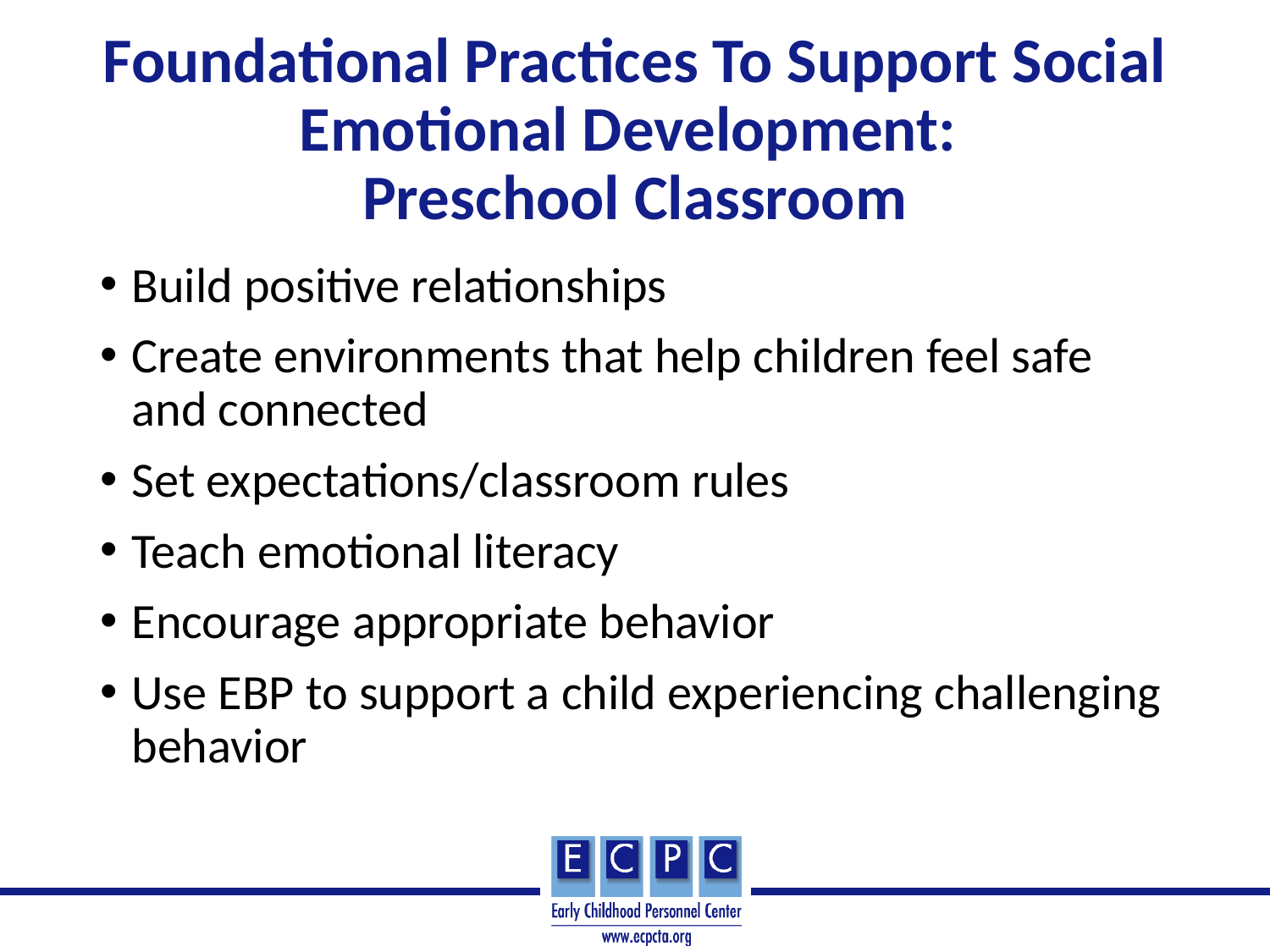

# Foundational Practices To Support Social Emotional Development: Preschool Classroom
Build positive relationships
Create environments that help children feel safe and connected
Set expectations/classroom rules
Teach emotional literacy
Encourage appropriate behavior
Use EBP to support a child experiencing challenging behavior